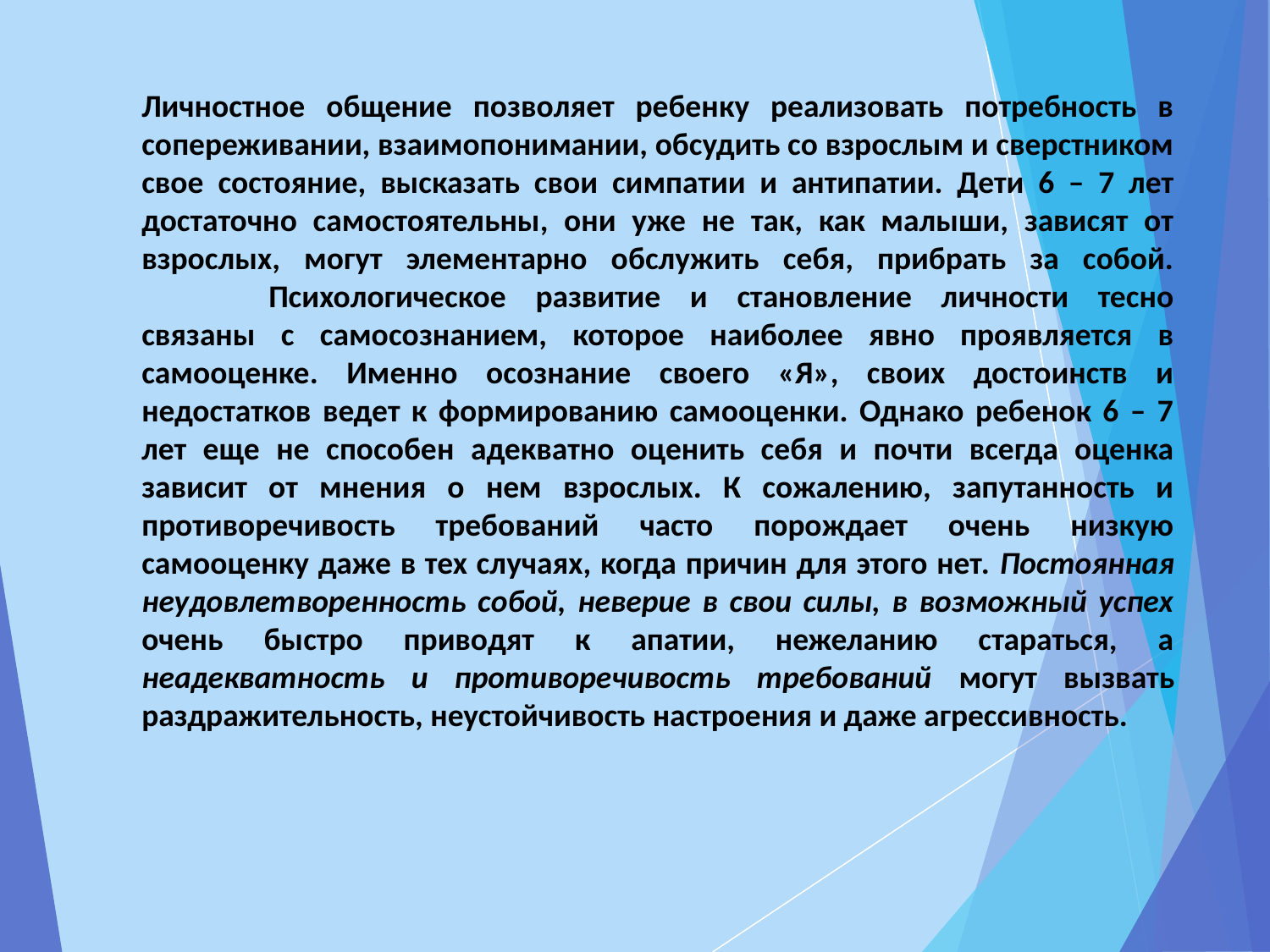

# Личностное общение позволяет ребенку реализовать потребность в сопереживании, взаимопонимании, обсудить со взрослым и сверстником свое состояние, высказать свои симпатии и антипатии. Дети 6 – 7 лет достаточно самостоятельны, они уже не так, как малыши, зависят от взрослых, могут элементарно обслужить себя, прибрать за собой. Психологическое развитие и становление личности тесно связаны с самосознанием, которое наиболее явно проявляется в самооценке. Именно осознание своего «Я», своих достоинств и недостатков ведет к формированию самооценки. Однако ребенок 6 – 7 лет еще не способен адекватно оценить себя и почти всегда оценка зависит от мнения о нем взрослых. К сожалению, запутанность и противоречивость требований часто порождает очень низкую самооценку даже в тех случаях, когда причин для этого нет. Постоянная неудовлетворенность собой, неверие в свои силы, в возможный успех очень быстро приводят к апатии, нежеланию стараться, а неадекватность и противоречивость требований могут вызвать раздражительность, неустойчивость настроения и даже агрессивность.